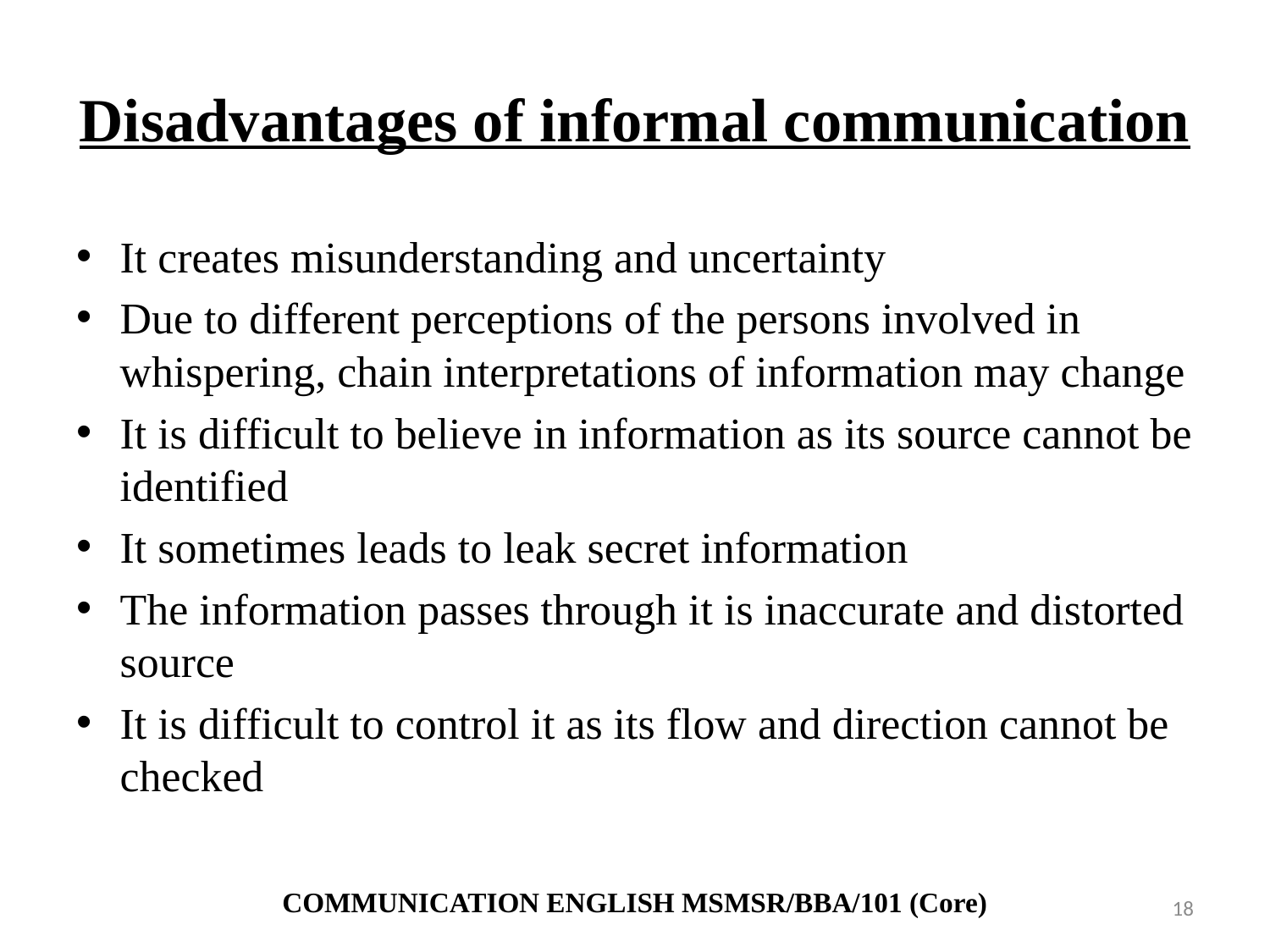

# Disadvantages of informal communication
It creates misunderstanding and uncertainty
Due to different perceptions of the persons involved in whispering, chain interpretations of information may change
It is difficult to believe in information as its source cannot be identified
It sometimes leads to leak secret information
The information passes through it is inaccurate and distorted source
It is difficult to control it as its flow and direction cannot be checked

COMMUNICATION ENGLISH MSMSR/BBA/101 (Core)
18